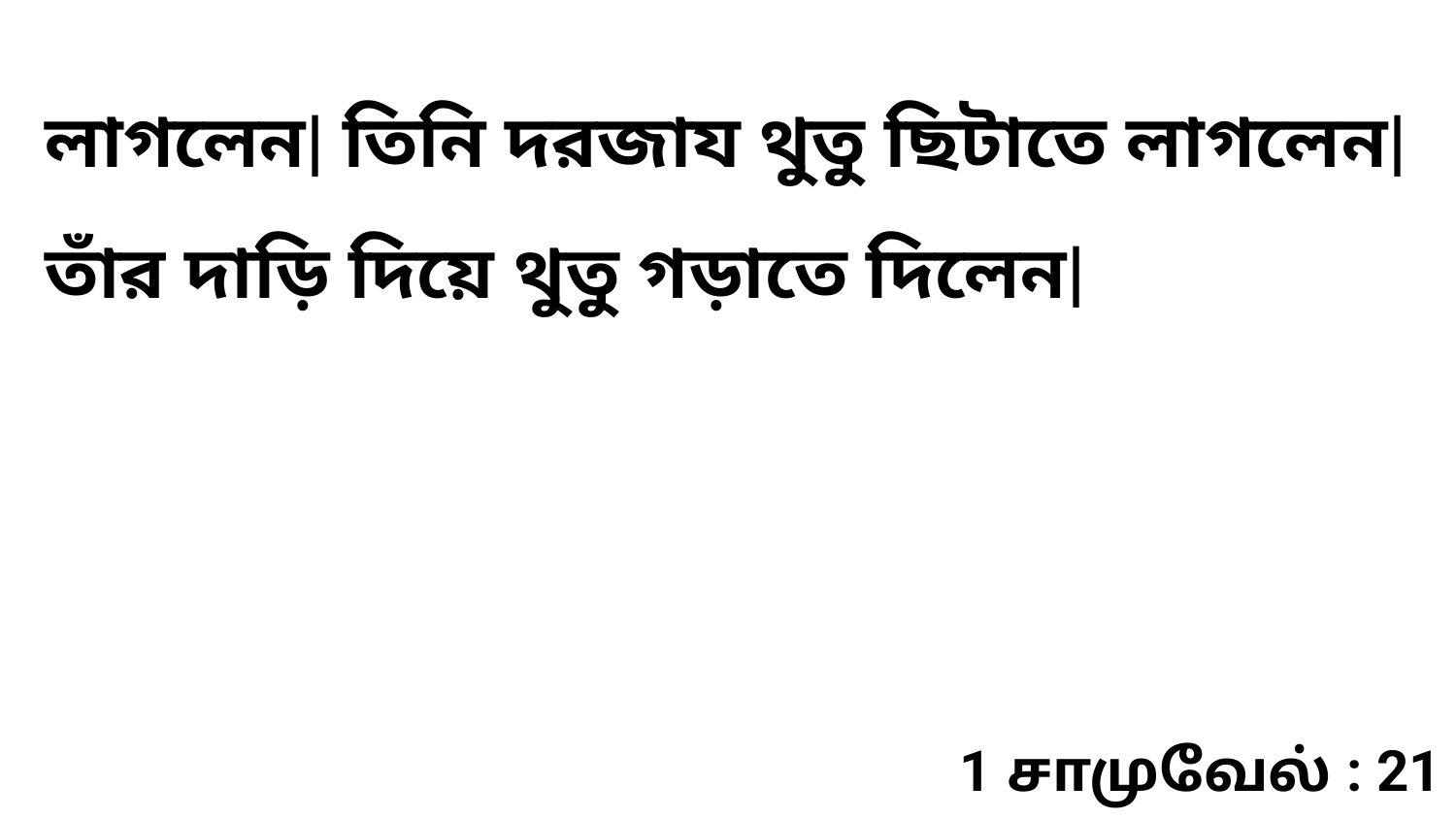

লাগলেন| তিনি দরজায থুতু ছিটাতে লাগলেন| তাঁর দাড়ি দিয়ে থুতু গড়াতে দিলেন|
1 சாமுவேல் : 21